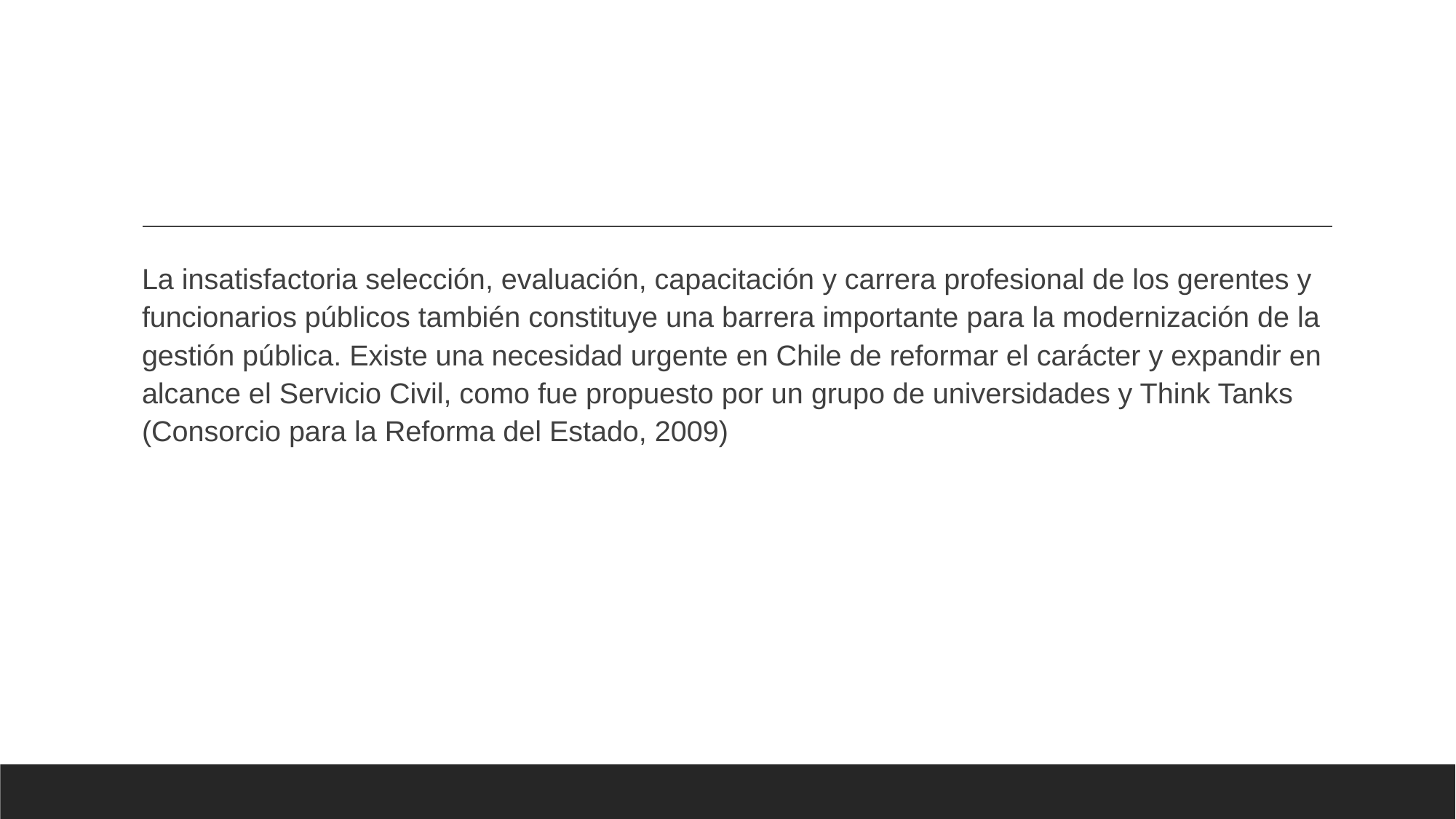

#
La insatisfactoria selección, evaluación, capacitación y carrera profesional de los gerentes y funcionarios públicos también constituye una barrera importante para la modernización de la gestión pública. Existe una necesidad urgente en Chile de reformar el carácter y expandir en alcance el Servicio Civil, como fue propuesto por un grupo de universidades y Think Tanks (Consorcio para la Reforma del Estado, 2009)